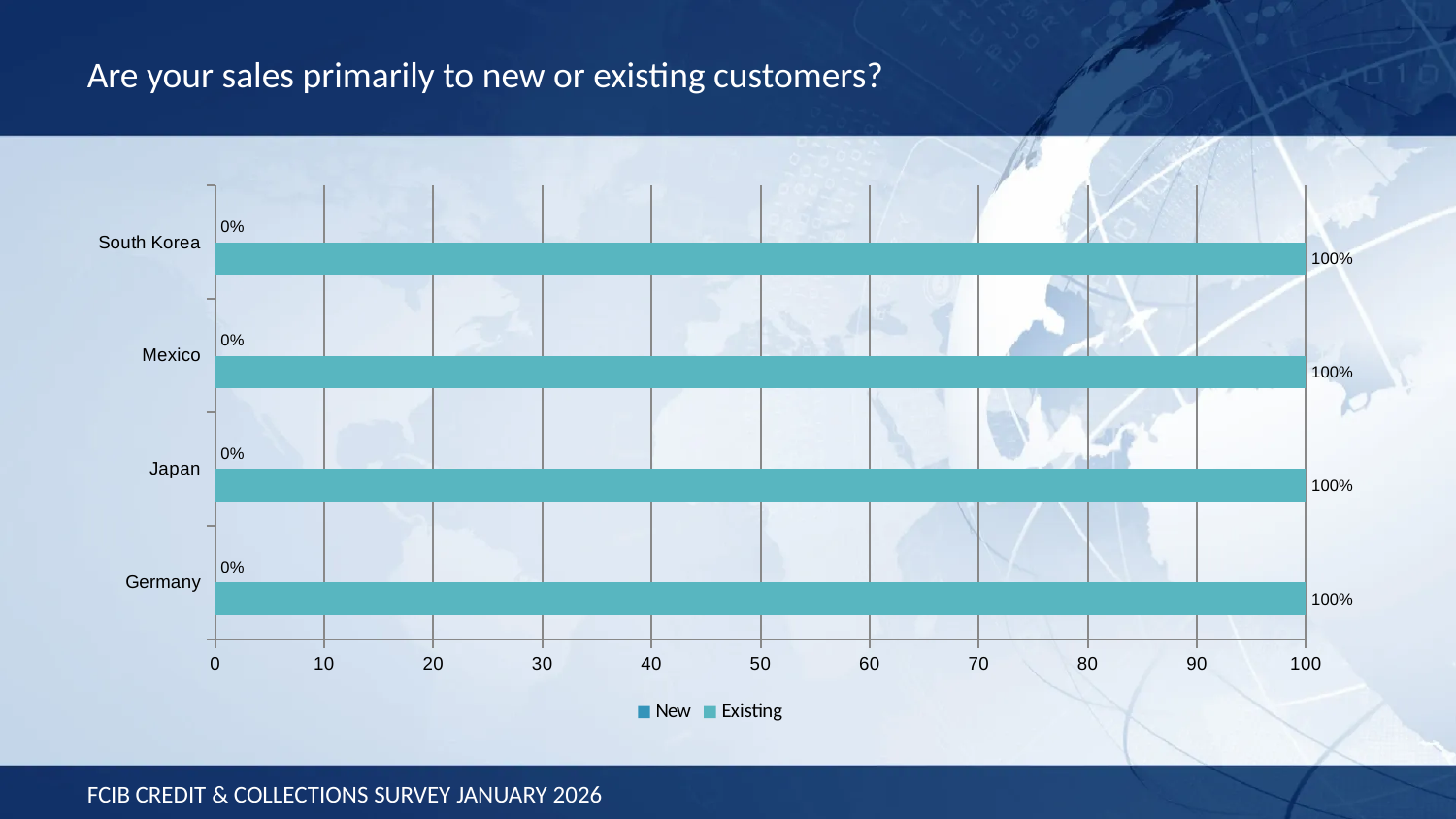

Are your sales primarily to new or existing customers?

### Chart

| Category | Existing | New |
|---|---|---|
| Germany | 100.0 | 0.0 |
| Japan | 100.0 | 0.0 |
| Mexico | 100.0 | 0.0 |
| South Korea | 100.0 | 0.0 |
FCIB CREDIT & COLLECTIONS SURVEY JANUARY 2026